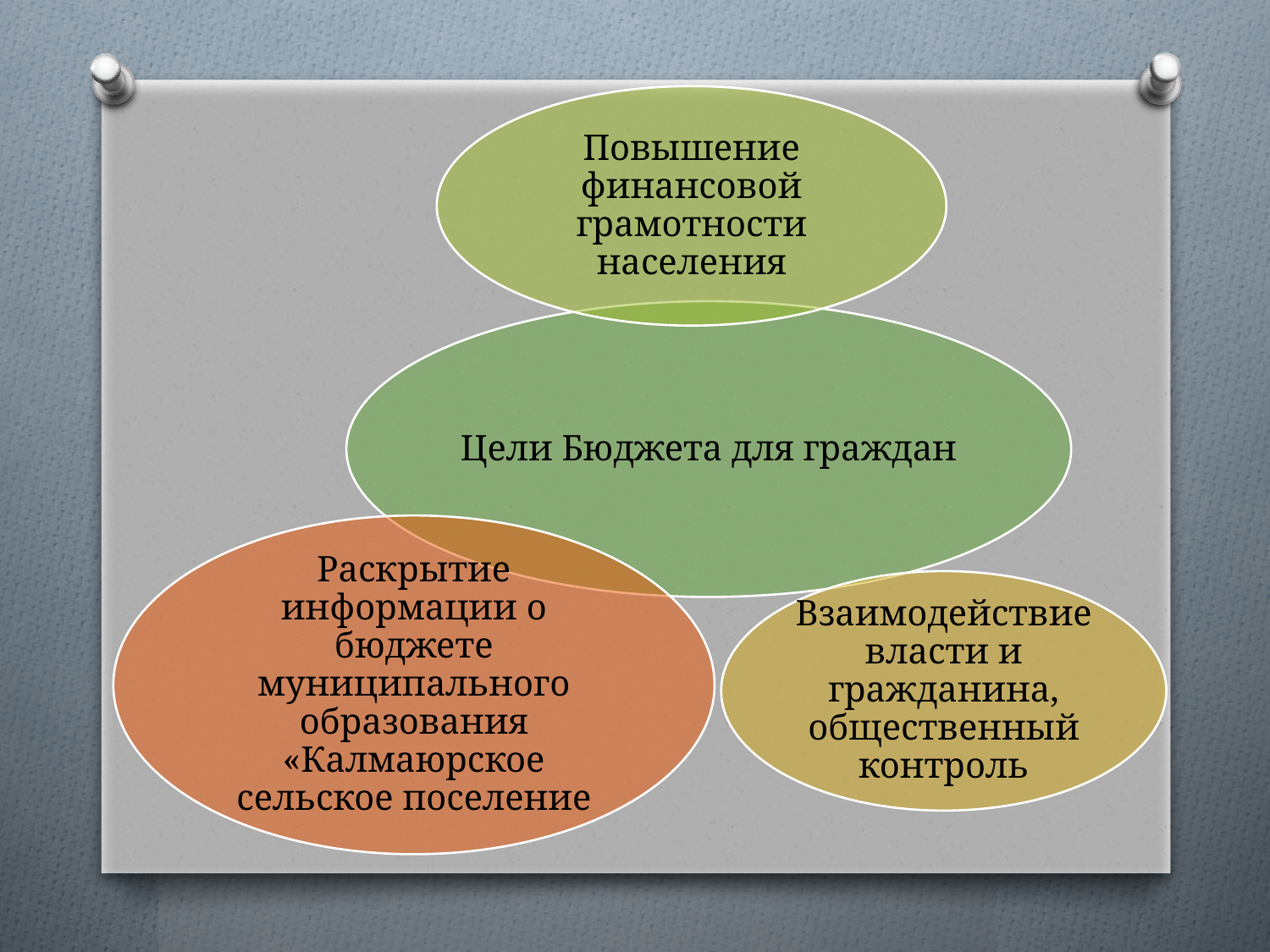

Цели Бюджета для граждан
Повышение финансовой грамотности населения
Взаимодействие власти и гражданина, общественный контроль
Раскрытие информации о бюджете муниципального образования «Калмаюрское сельское поселение